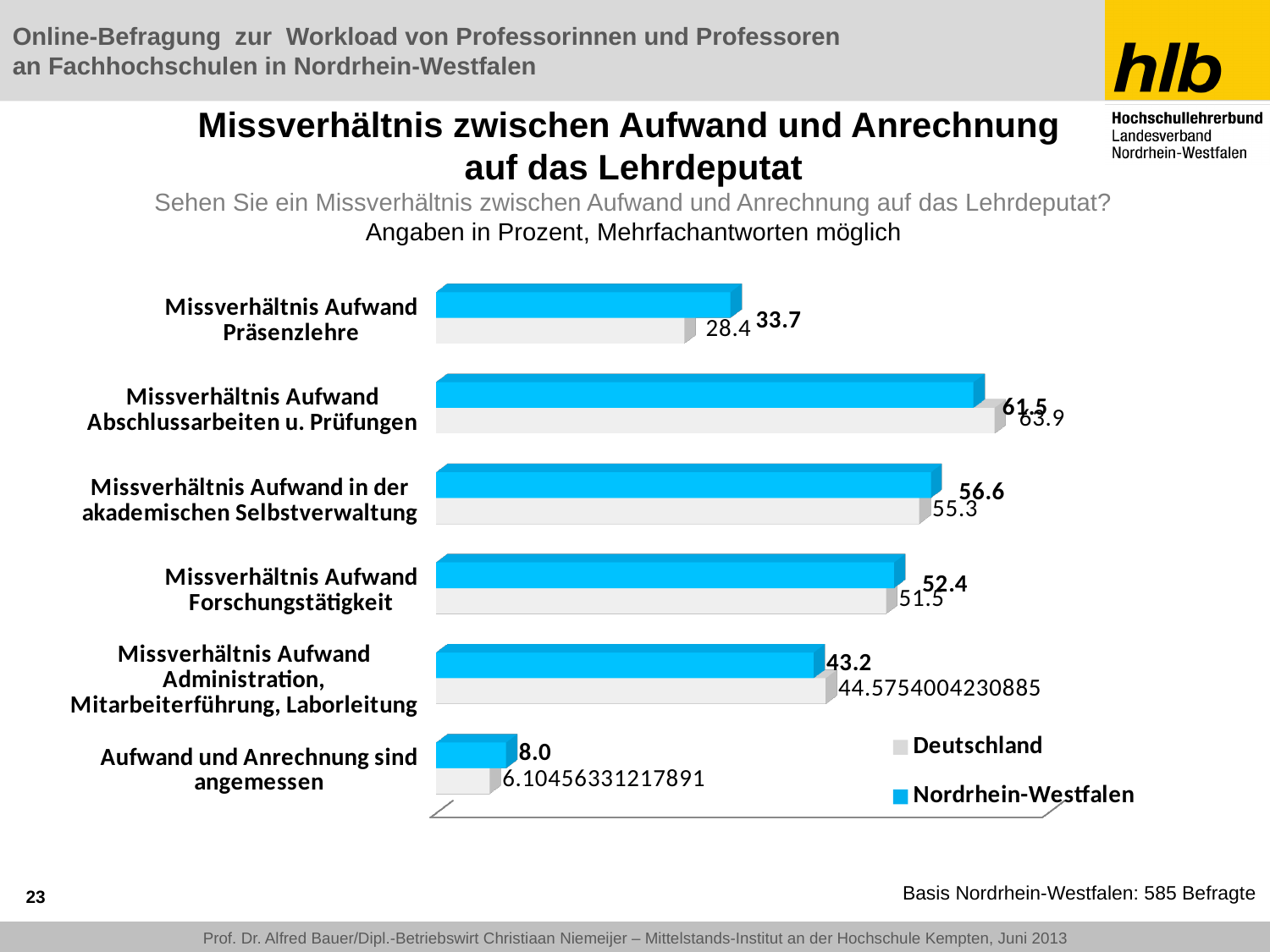

# Missverhältnis zwischen Aufwand und Anrechnung auf das Lehrdeputat Sehen Sie ein Missverhältnis zwischen Aufwand und Anrechnung auf das Lehrdeputat? Angaben in Prozent, Mehrfachantworten möglich

[unsupported chart]

23
Basis Nordrhein-Westfalen: 585 Befragte